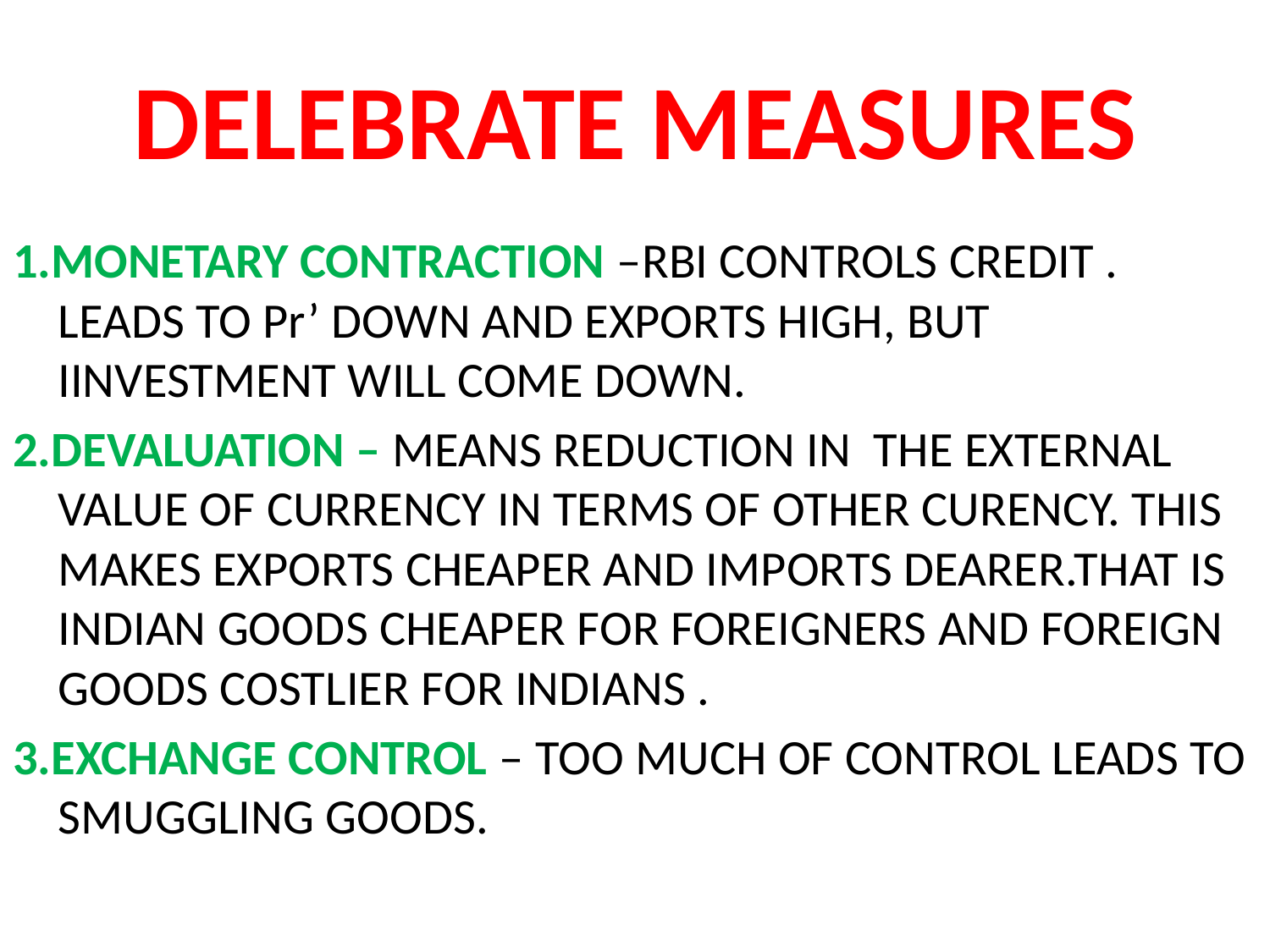

# DELEBRATE MEASURES
1.MONETARY CONTRACTION –RBI CONTROLS CREDIT . LEADS TO Pr’ DOWN AND EXPORTS HIGH, BUT IINVESTMENT WILL COME DOWN.
2.DEVALUATION – MEANS REDUCTION IN  THE EXTERNAL VALUE OF CURRENCY IN TERMS OF OTHER CURENCY. THIS MAKES EXPORTS CHEAPER AND IMPORTS DEARER.THAT IS INDIAN GOODS CHEAPER FOR FOREIGNERS AND FOREIGN GOODS COSTLIER FOR INDIANS .
3.EXCHANGE CONTROL – TOO MUCH OF CONTROL LEADS TO SMUGGLING GOODS.